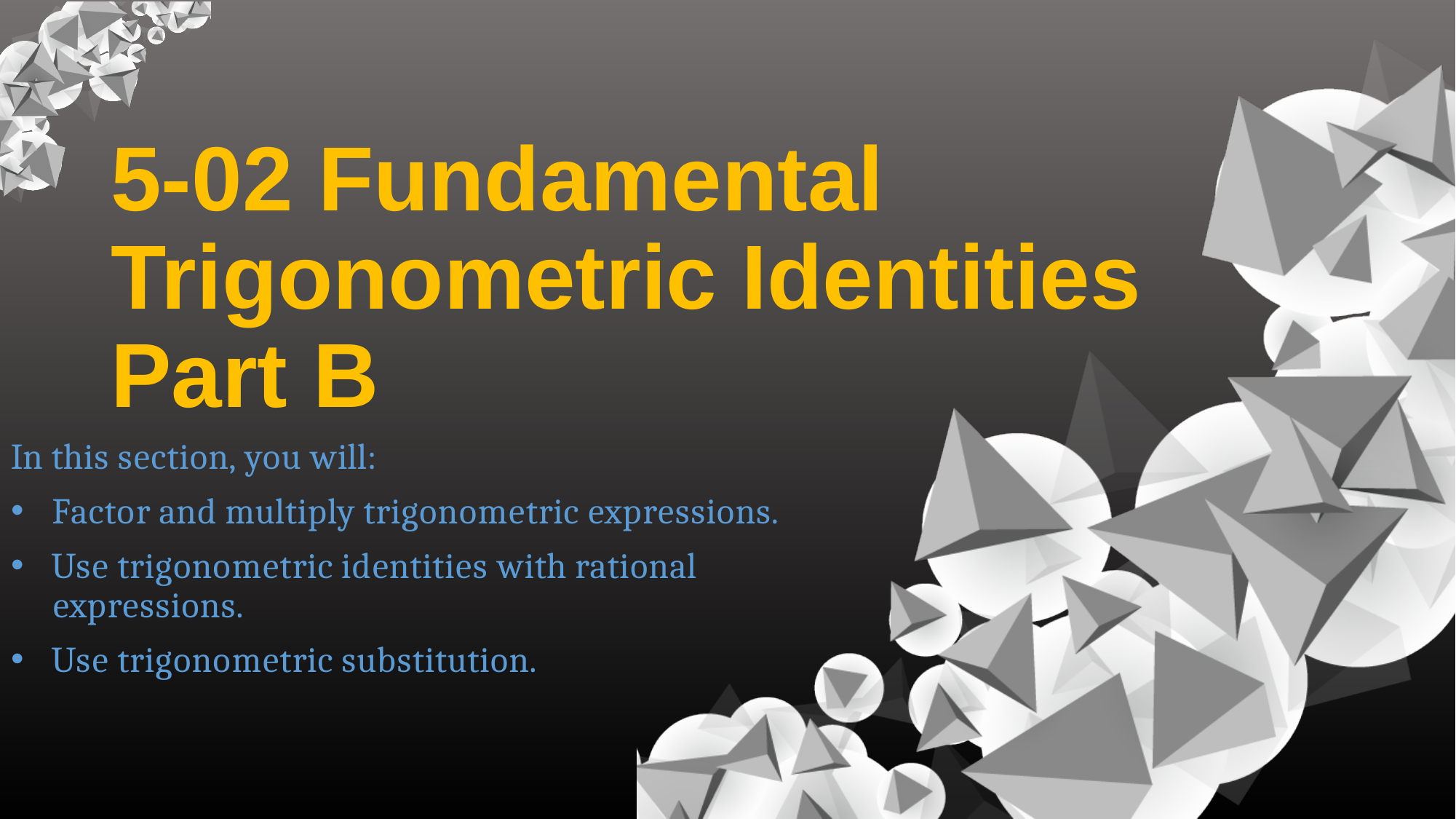

# 5-02 Fundamental Trigonometric Identities Part B
In this section, you will:
Factor and multiply trigonometric expressions.
Use trigonometric identities with rational expressions.
Use trigonometric substitution.